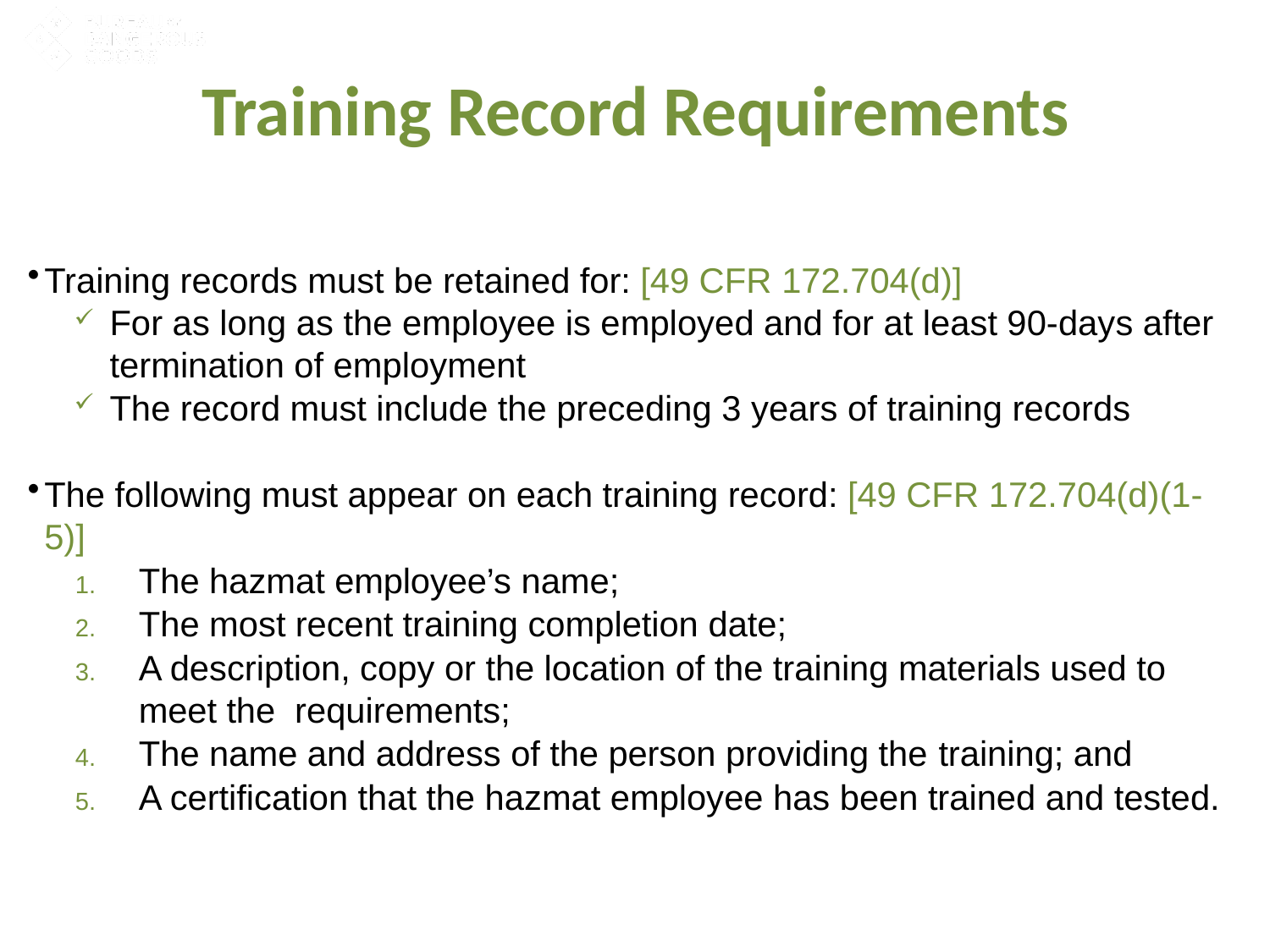

# Training Record Requirements

Training records must be retained for: [49 CFR 172.704(d)]
For as long as the employee is employed and for at least 90-days after termination of employment
The record must include the preceding 3 years of training records

The following must appear on each training record: [49 CFR 172.704(d)(1-5)]
The hazmat employee’s name;
The most recent training completion date;
A description, copy or the location of the training materials used to meet the  requirements;
The name and address of the person providing the training; and
A certification that the hazmat employee has been trained and tested.